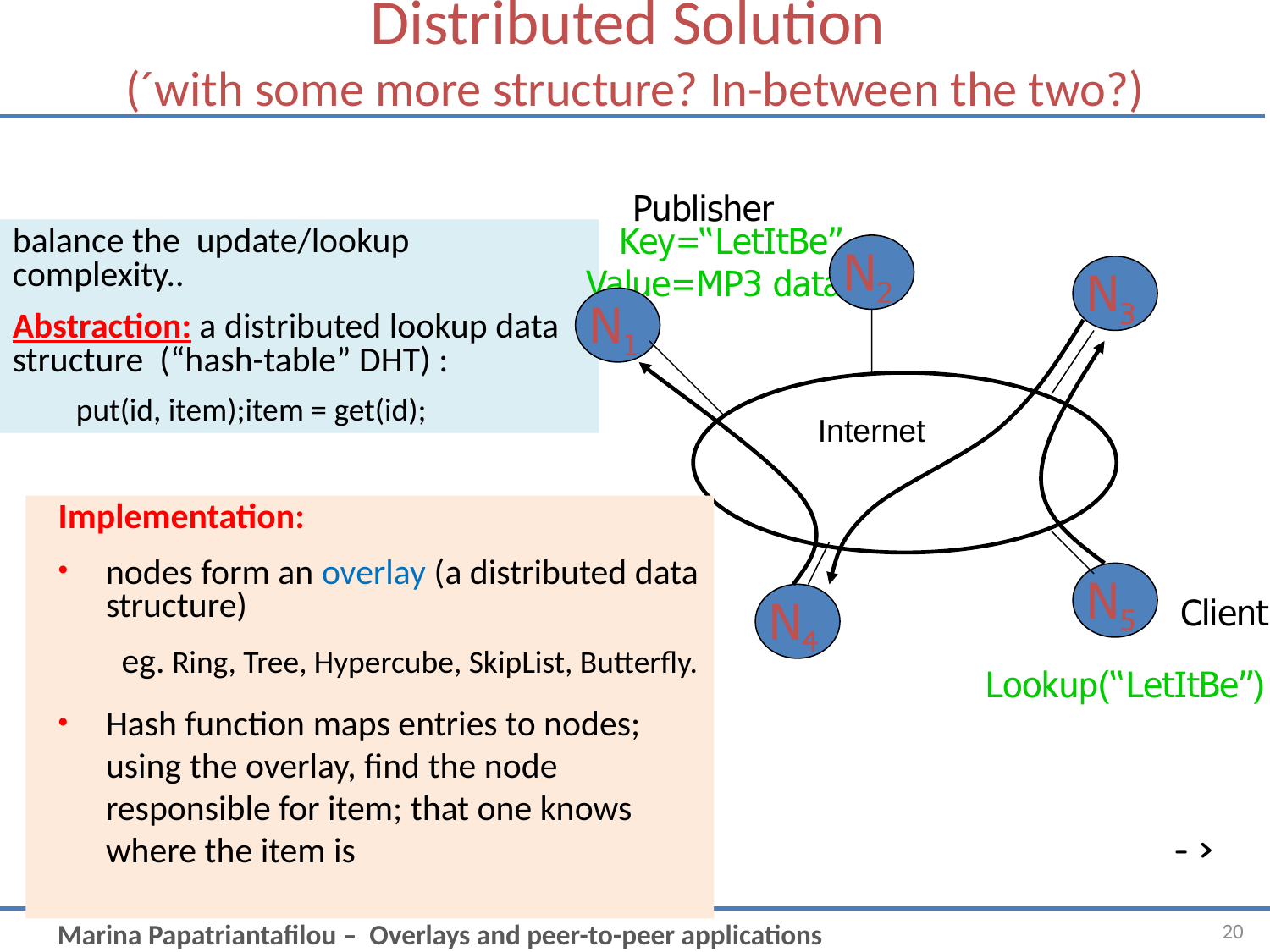

Distributed Solution
(´with some more structure? In-between the two?)
Publisher

Key=“LetItBe”
Value=MP3 data
balance the  update/lookup complexity..
Abstraction: a distributed lookup data structure  (“hash-table” DHT) :
put(id, item);item = get(id);

N2

N3

N1

Internet
Implementation:
nodes form an overlay (a distributed data structure)
eg. Ring, Tree, Hypercube, SkipList, Butterfly.
Hash function maps entries to nodes; using the overlay, find the node responsible for item; that one knows where the item is

N5

N4
Client
Lookup(“LetItBe”)
- >
20